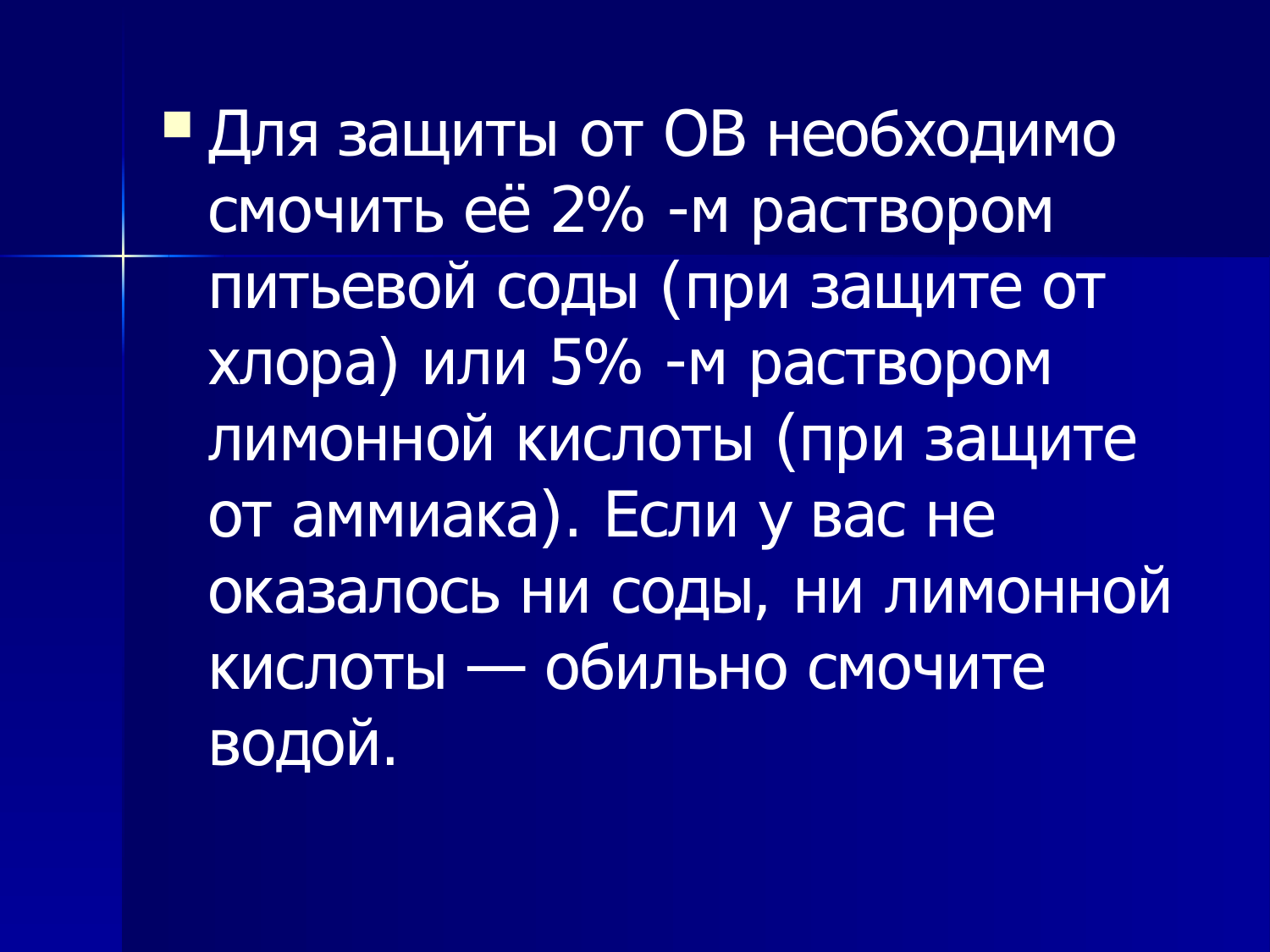

#
Для защиты от OB необходимо смочить её 2% -м раствором питьевой соды (при защите от хлора) или 5% -м раствором лимонной кислоты (при защите от аммиака). Если у вас не оказалось ни соды, ни лимонной кислоты — обильно смочите водой.